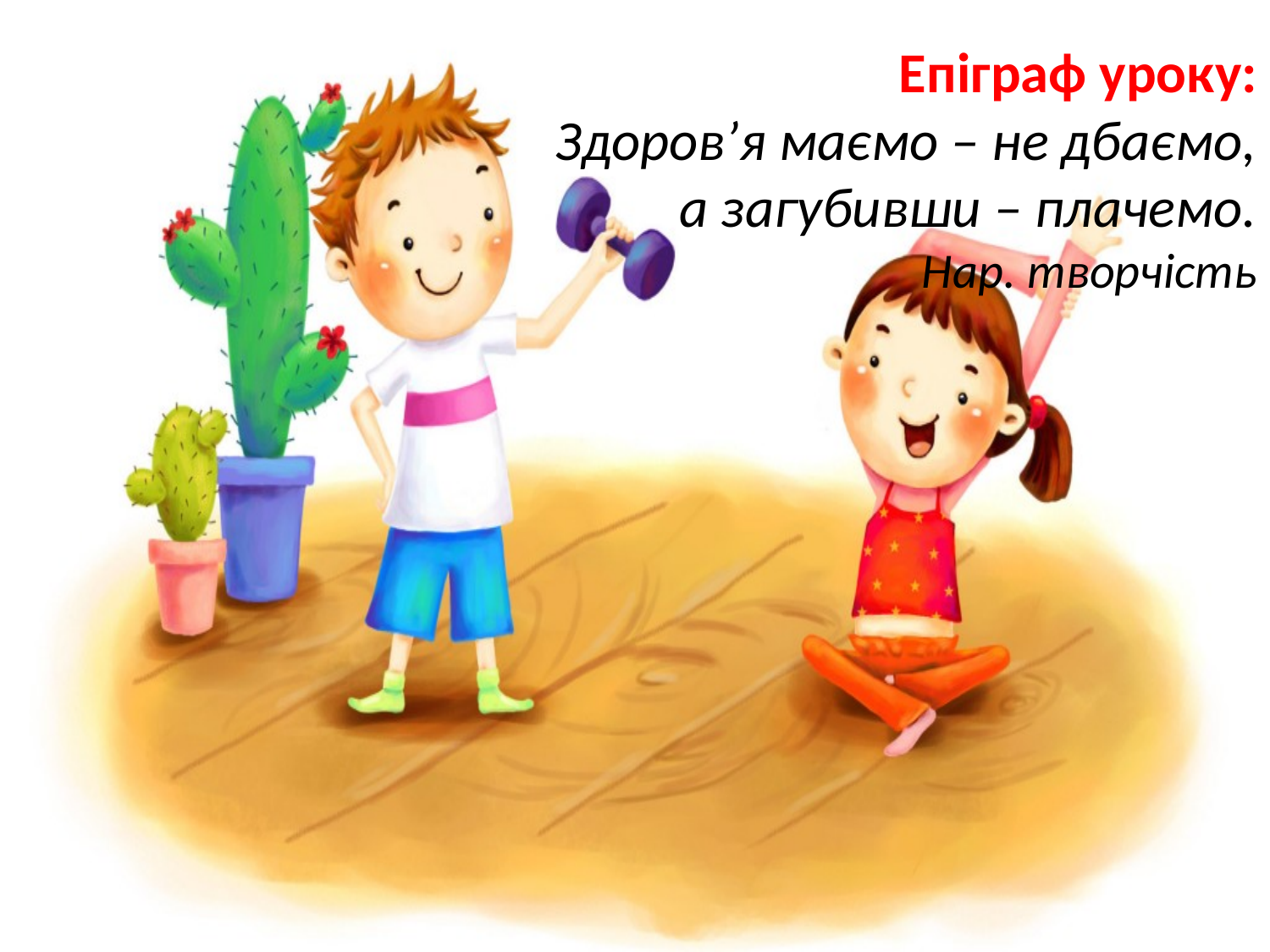

Епіграф уроку:
Здоров’я маємо – не дбаємо,
а загубивши – плачемо.
Нар. творчість